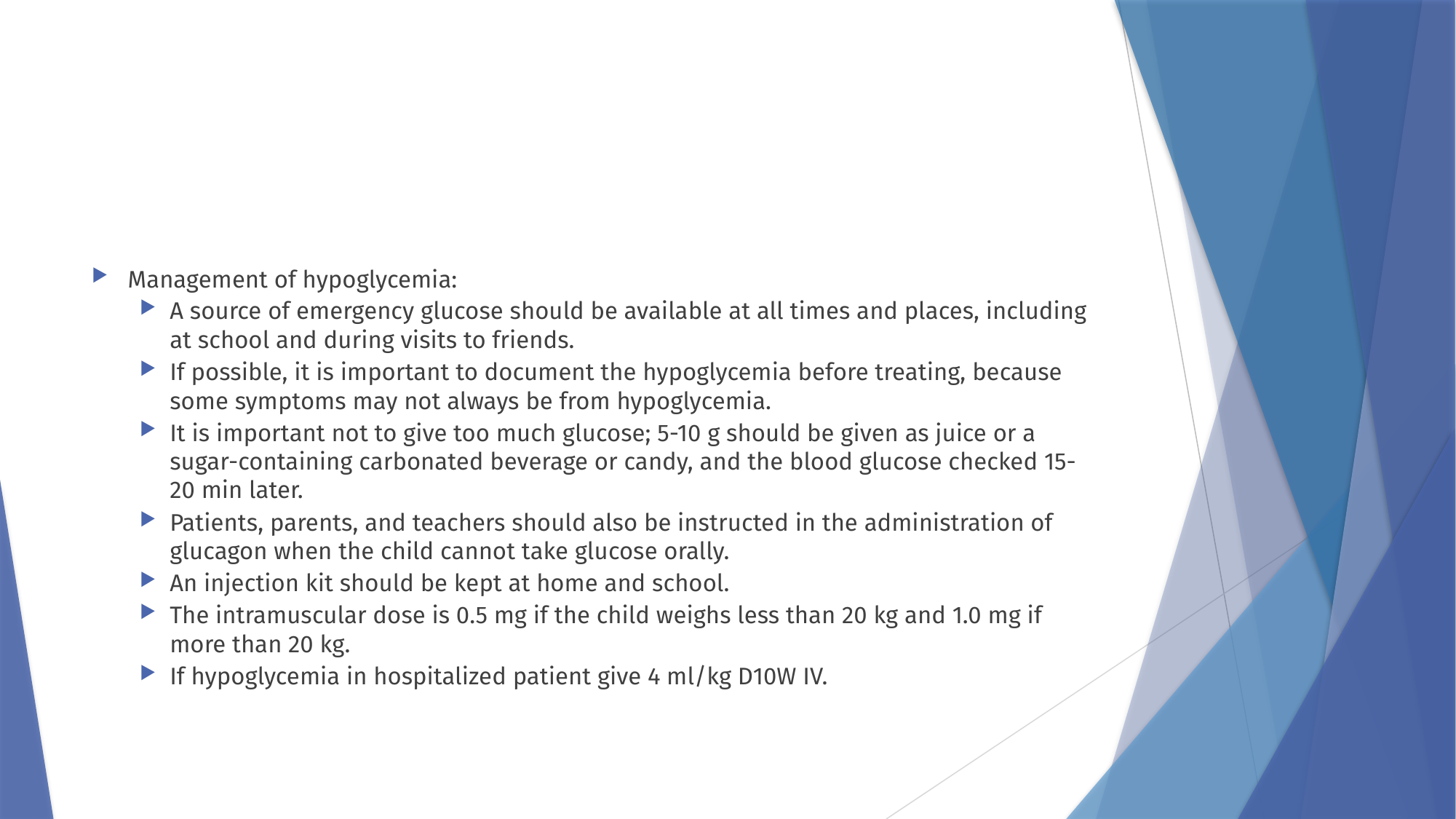

#
Management of hypoglycemia:
A source of emergency glucose should be available at all times and places, including at school and during visits to friends.
If possible, it is important to document the hypoglycemia before treating, because some symptoms may not always be from hypoglycemia.
It is important not to give too much glucose; 5-10 g should be given as juice or a sugar-containing carbonated beverage or candy, and the blood glucose checked 15-20 min later.
Patients, parents, and teachers should also be instructed in the administration of glucagon when the child cannot take glucose orally.
An injection kit should be kept at home and school.
The intramuscular dose is 0.5 mg if the child weighs less than 20 kg and 1.0 mg if more than 20 kg.
If hypoglycemia in hospitalized patient give 4 ml/kg D10W IV.